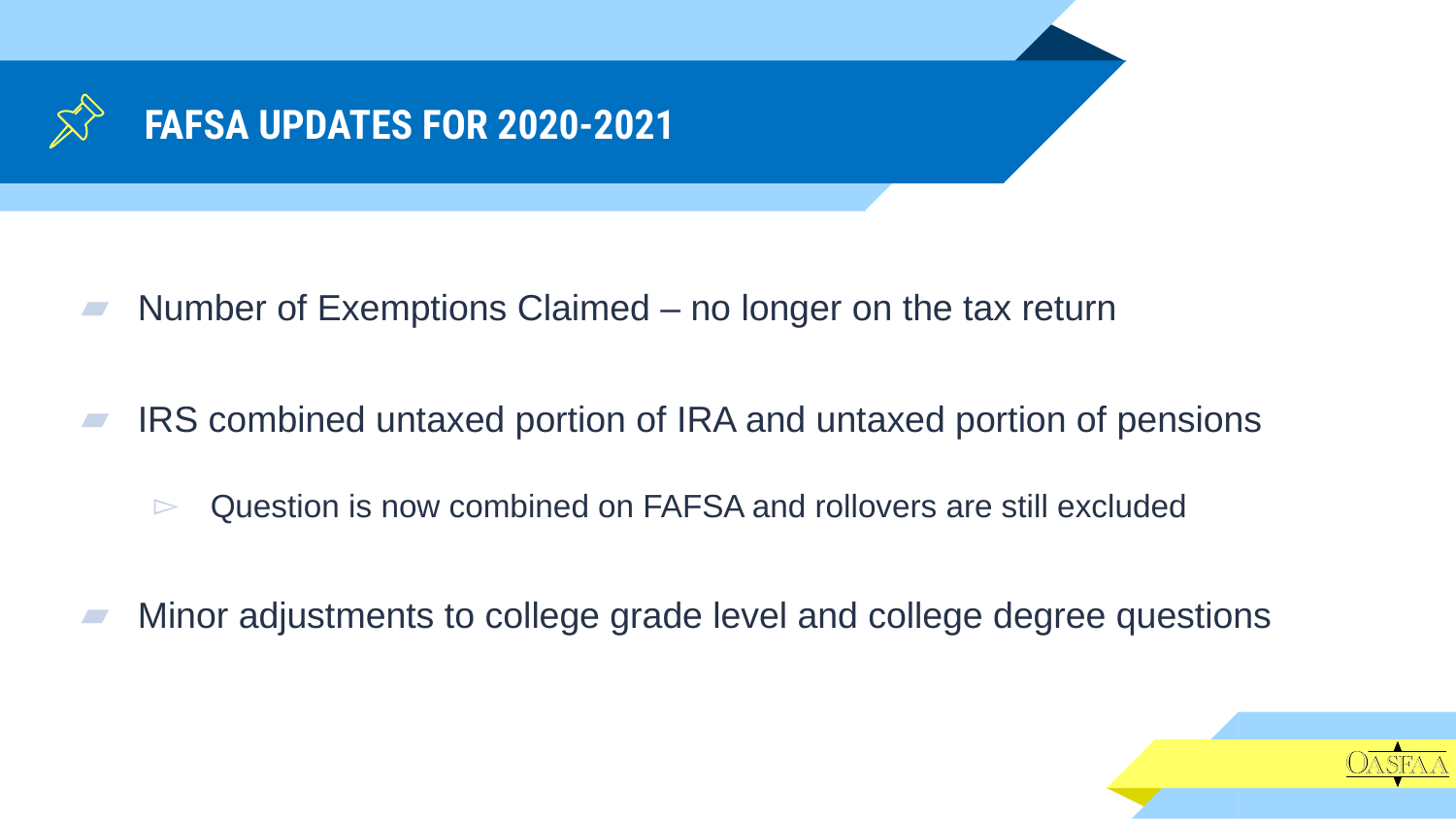

# FAFSA UPDATES FOR 2020-2021

Number of Exemptions Claimed – no longer on the tax return

IRS combined untaxed portion of IRA and untaxed portion of pensions
Question is now combined on FAFSA and rollovers are still excluded

Minor adjustments to college grade level and college degree questions